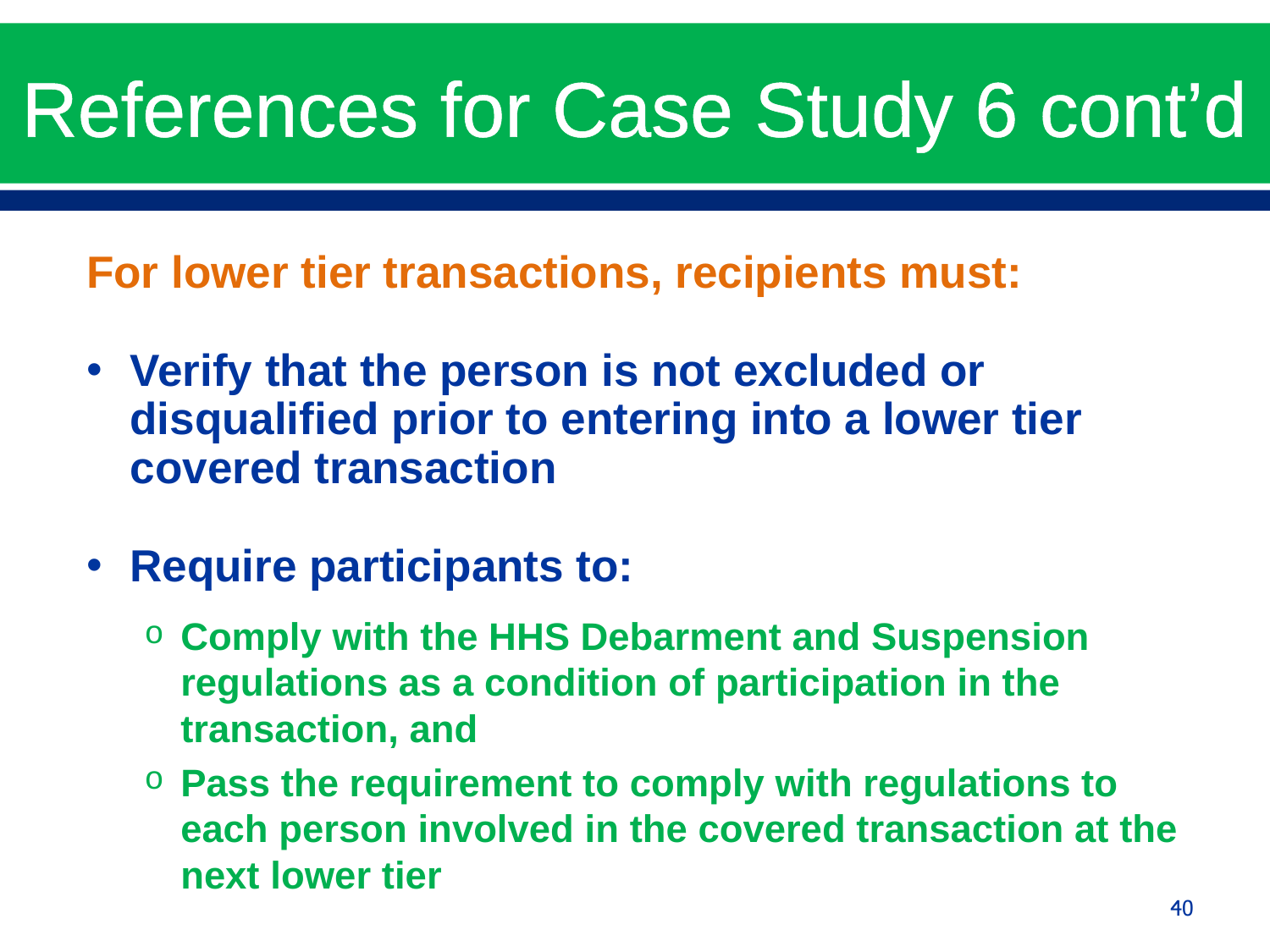

# References for Case Study 6 cont’d
For lower tier transactions, recipients must:

Verify that the person is not excluded or disqualified prior to entering into a lower tier covered transaction

Require participants to:
Comply with the HHS Debarment and Suspension regulations as a condition of participation in the transaction, and
Pass the requirement to comply with regulations to each person involved in the covered transaction at the next lower tier
40